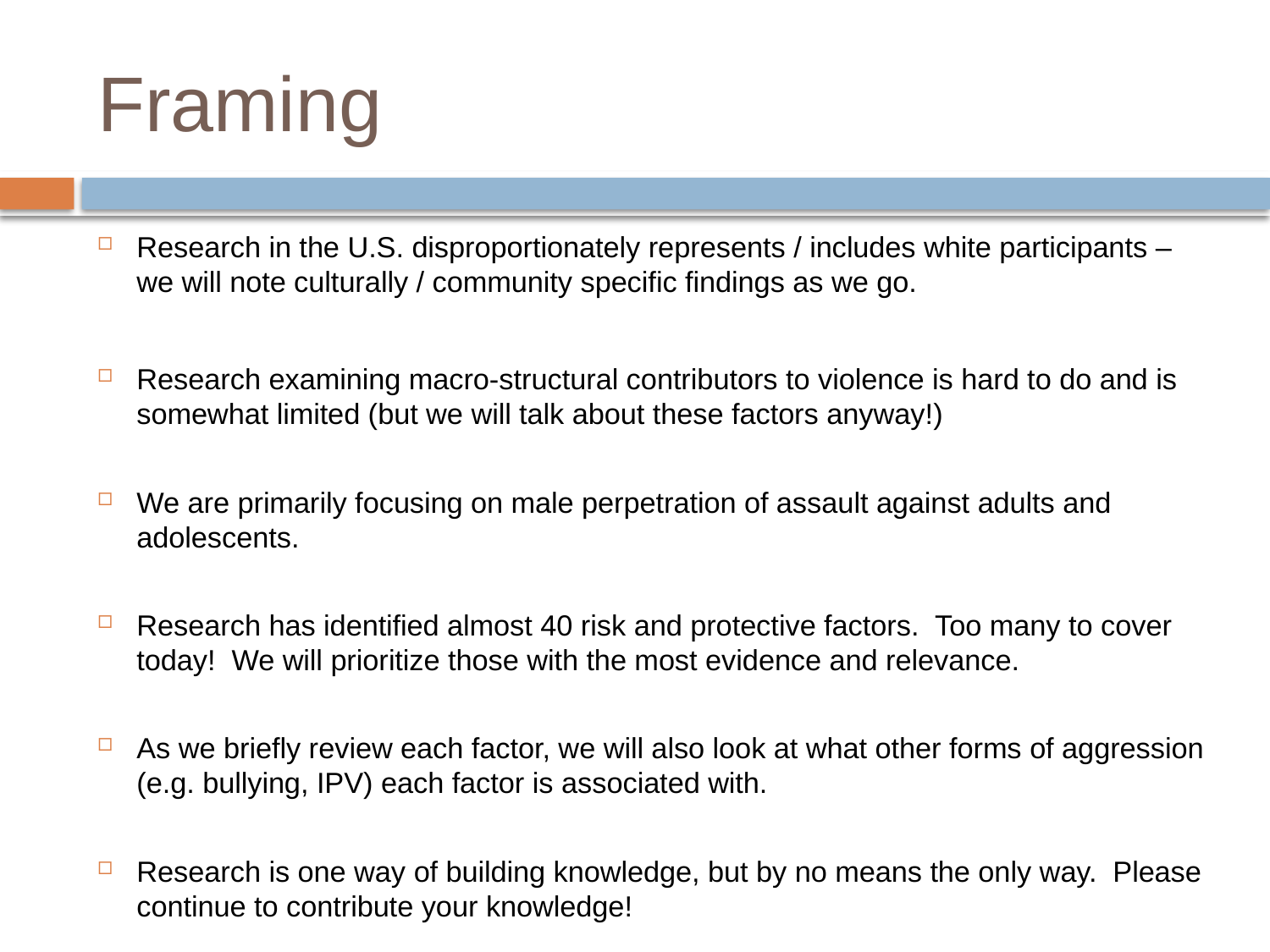

# Framing
Research in the U.S. disproportionately represents / includes white participants – we will note culturally / community specific findings as we go.

Research examining macro-structural contributors to violence is hard to do and is somewhat limited (but we will talk about these factors anyway!)

We are primarily focusing on male perpetration of assault against adults and adolescents.

Research has identified almost 40 risk and protective factors.  Too many to cover today!  We will prioritize those with the most evidence and relevance.

As we briefly review each factor, we will also look at what other forms of aggression (e.g. bullying, IPV) each factor is associated with.

Research is one way of building knowledge, but by no means the only way.  Please continue to contribute your knowledge!